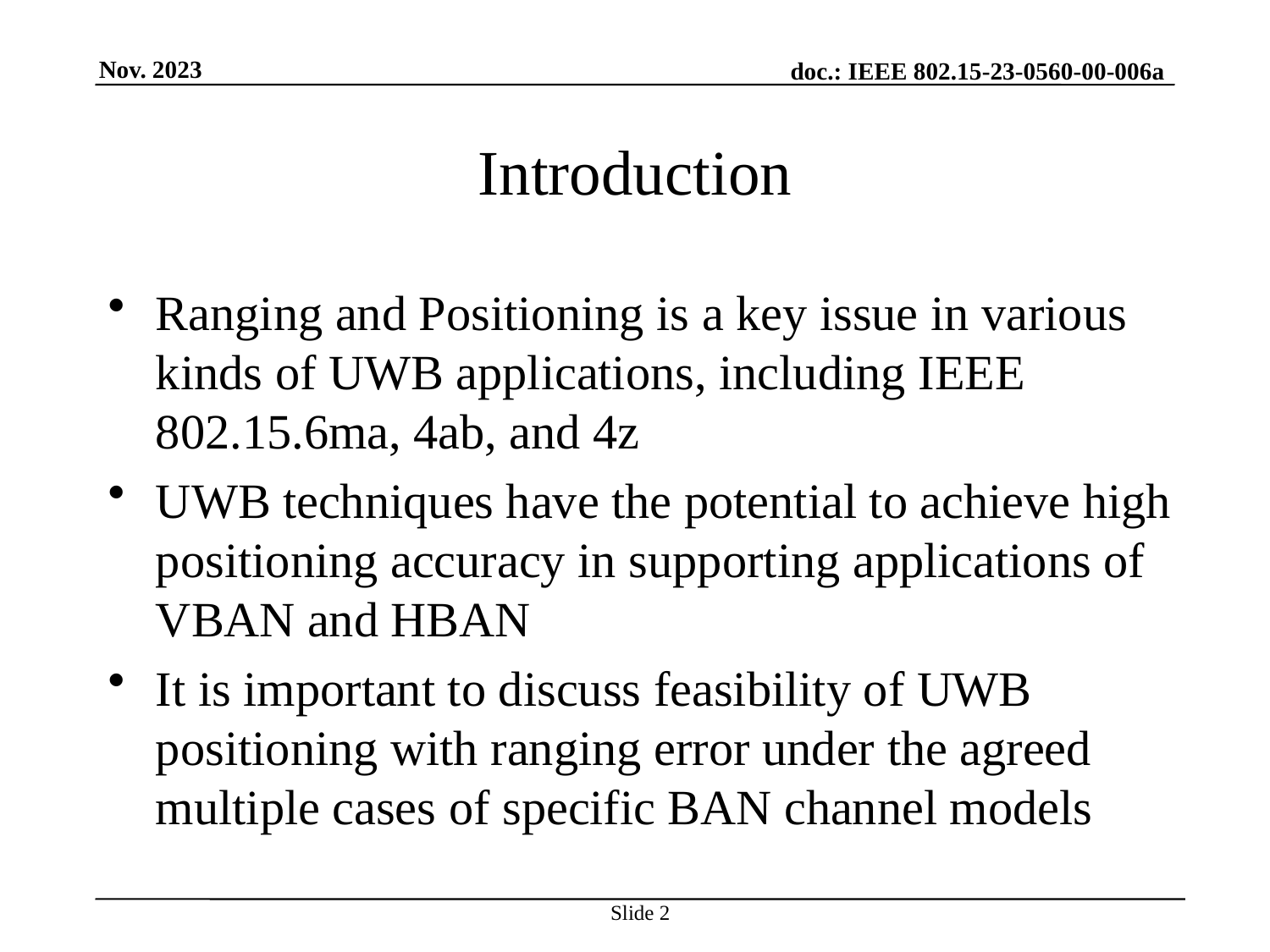

# Introduction
Ranging and Positioning is a key issue in various kinds of UWB applications, including IEEE 802.15.6ma, 4ab, and 4z
UWB techniques have the potential to achieve high positioning accuracy in supporting applications of VBAN and HBAN
It is important to discuss feasibility of UWB positioning with ranging error under the agreed multiple cases of specific BAN channel models
Slide 2